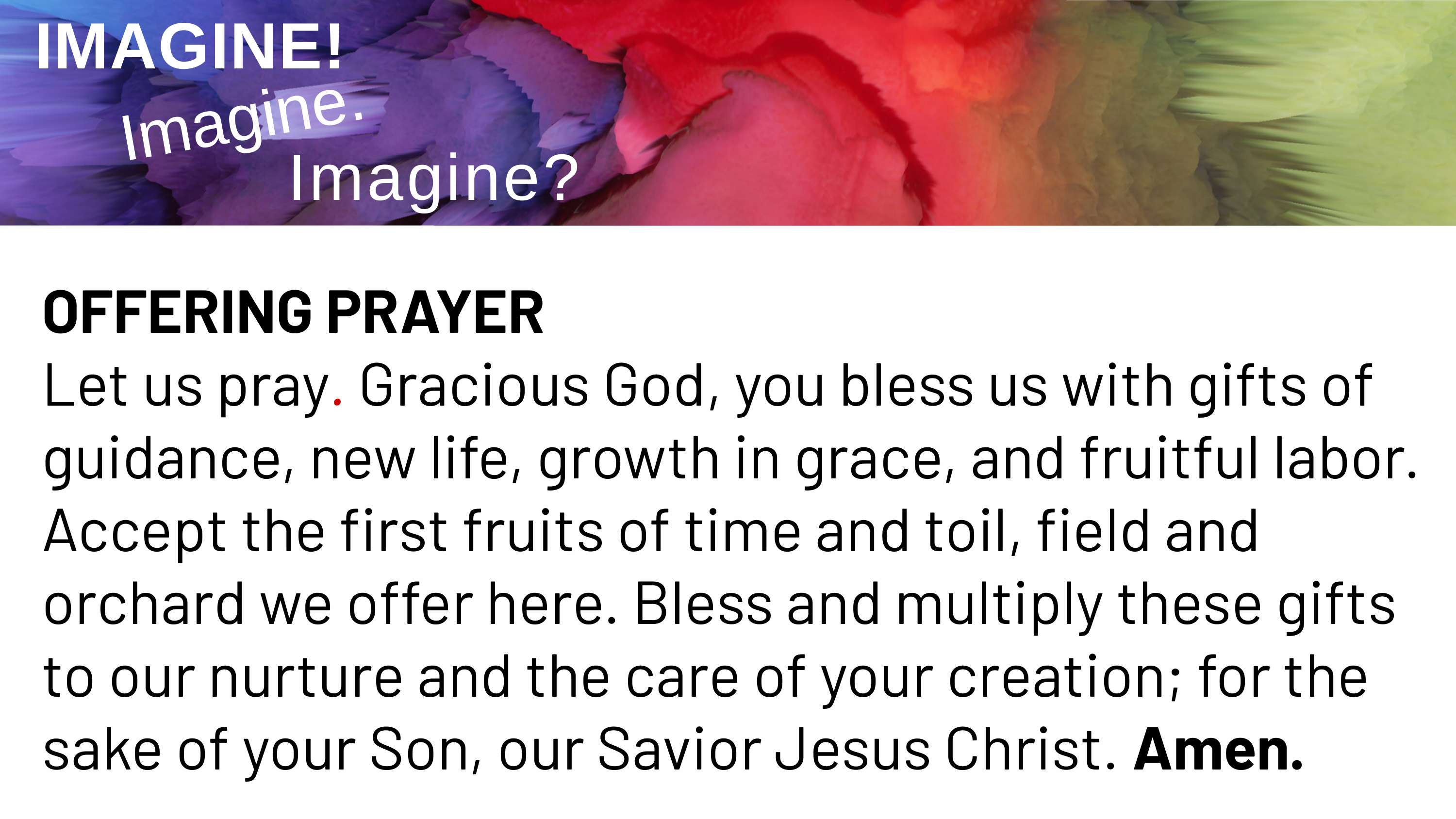

Imagine...
IMAGINE!

Imagine?
OFFERING PRAYER
Let us pray. Gracious God, you bless us with gifts of guidance, new life, growth in grace, and fruitful labor. Accept the first fruits of time and toil, field and orchard we offer here. Bless and multiply these gifts to our nurture and the care of your creation; for the sake of your Son, our Savior Jesus Christ. Amen.